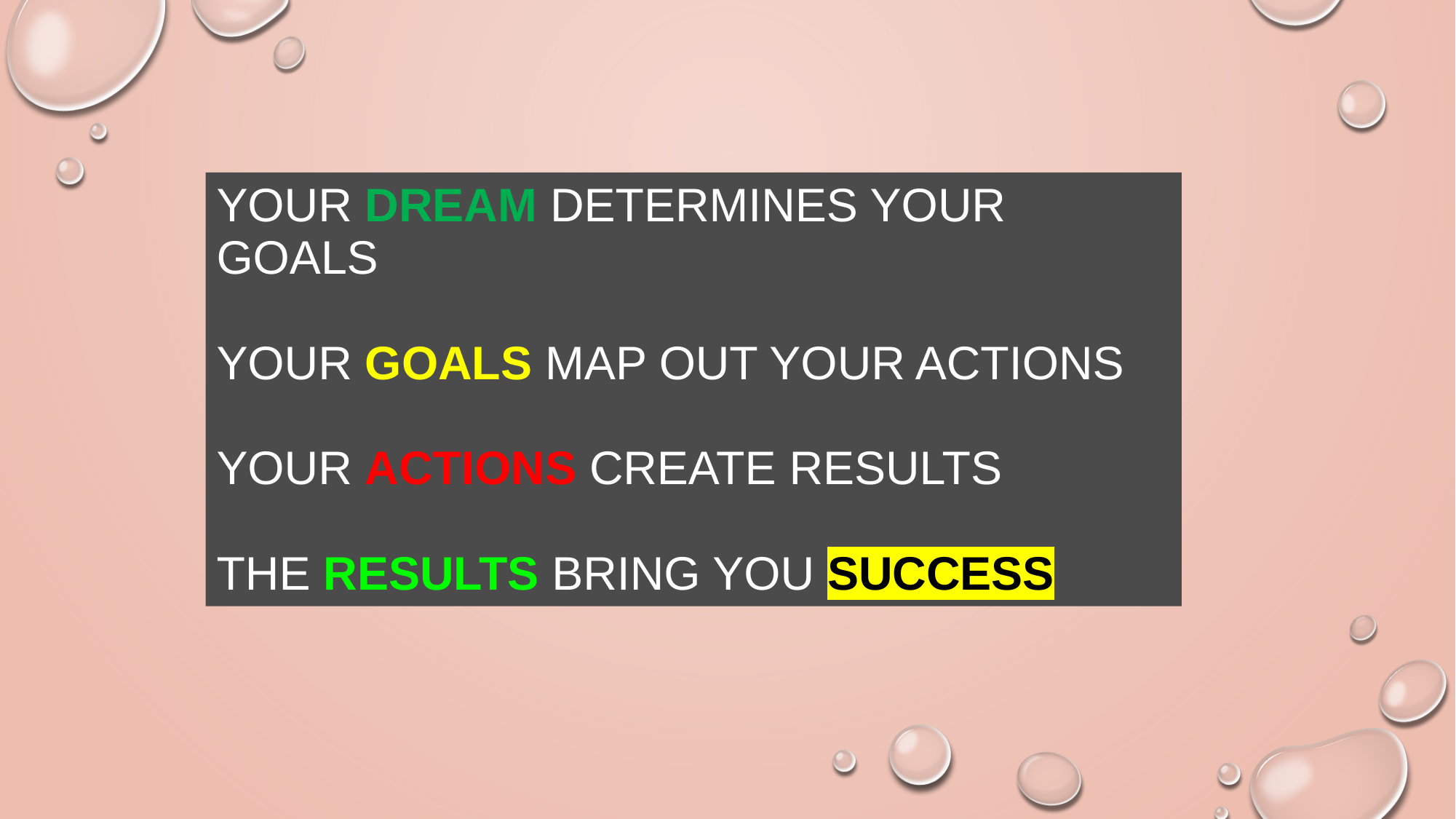

# YOUR DREAM DETERMINES YOUR GOALS YOUR GOALS MAP OUT YOUR ACTIONS YOUR ACTIONS CREATE RESULTS THE RESULTS BRING YOU SUCCESS